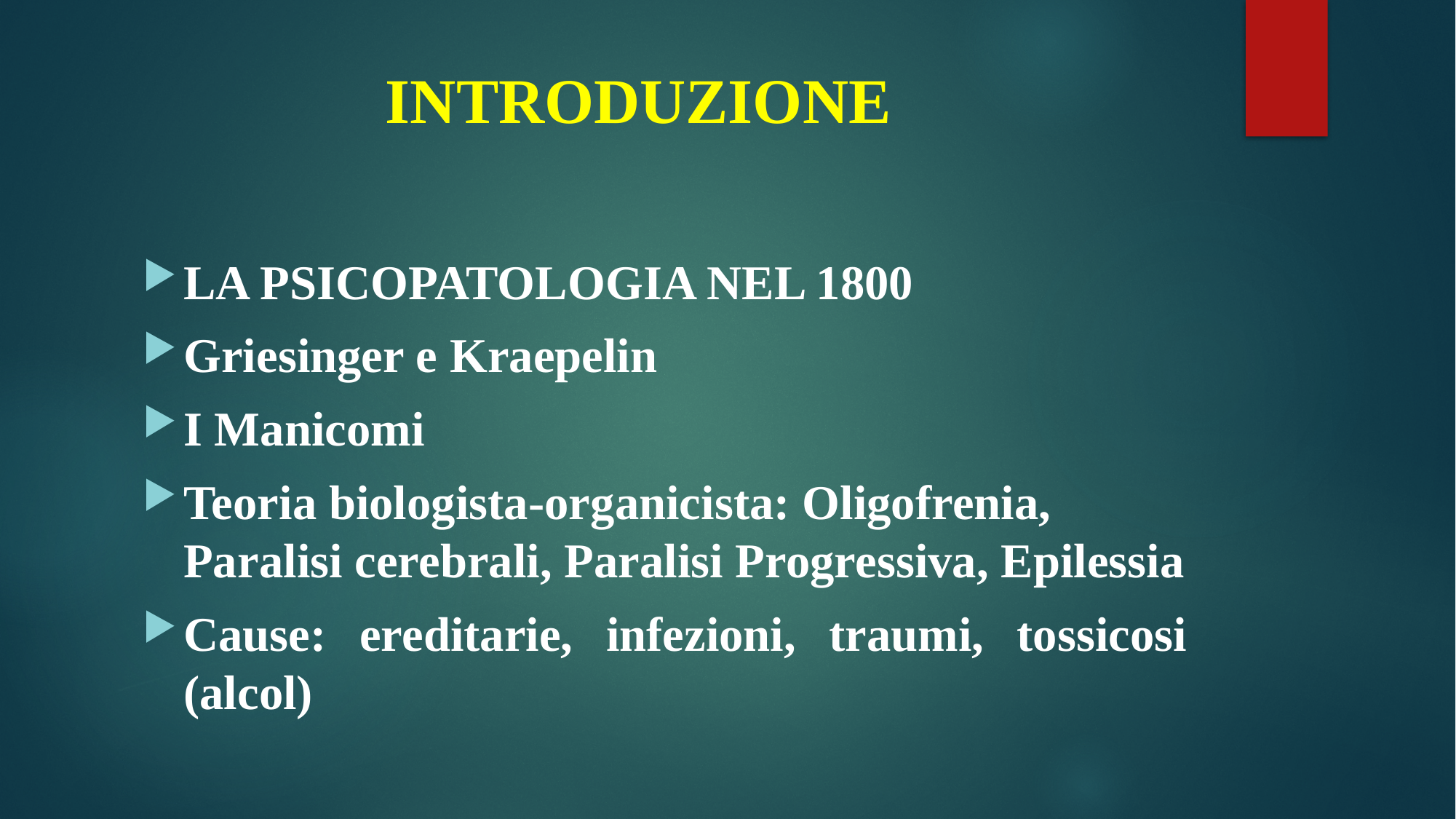

# INTRODUZIONE
LA PSICOPATOLOGIA NEL 1800
Griesinger e Kraepelin
I Manicomi
Teoria biologista-organicista: Oligofrenia, Paralisi cerebrali, Paralisi Progressiva, Epilessia
Cause: ereditarie, infezioni, traumi, tossicosi (alcol)